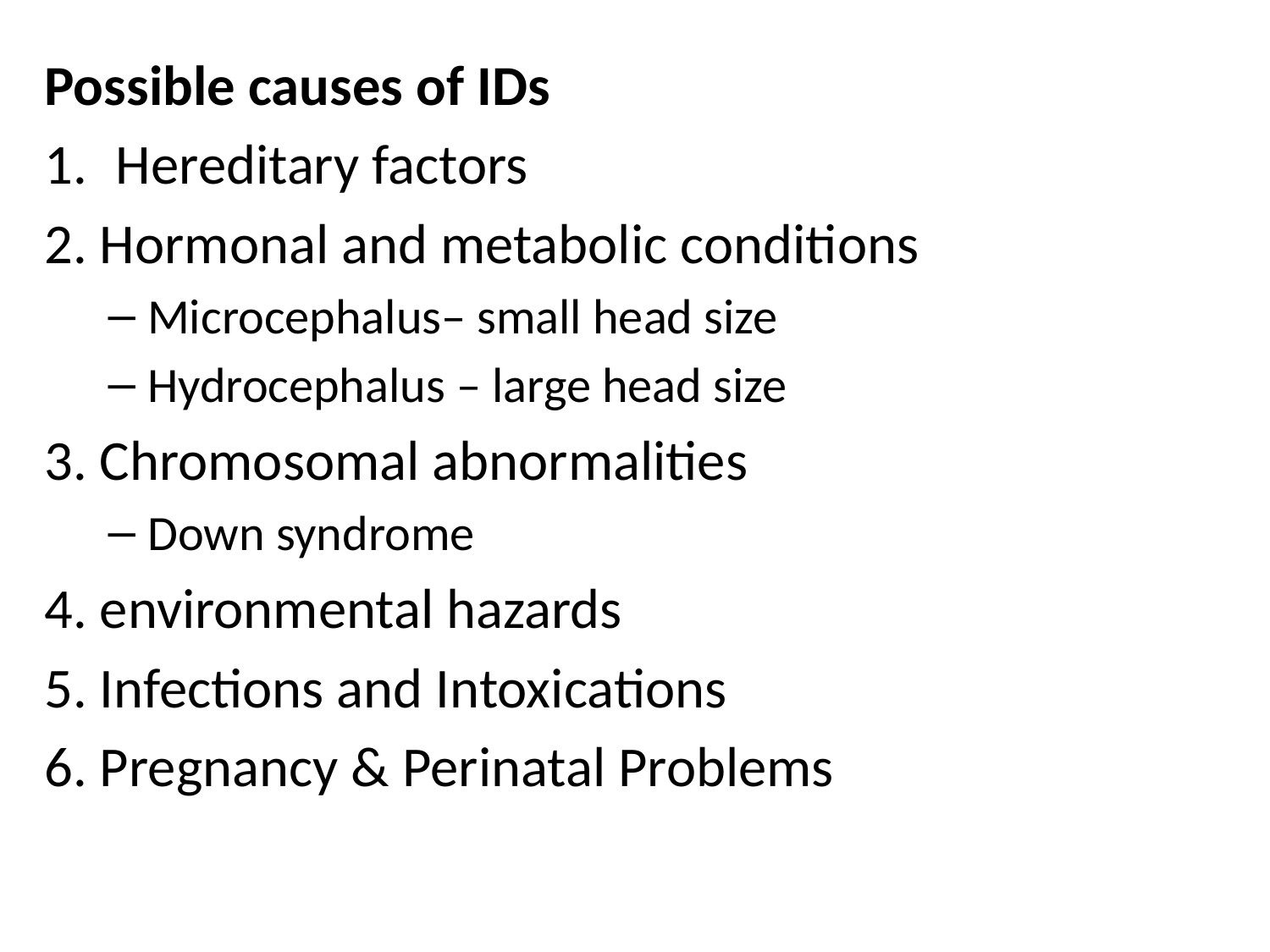

Possible causes of IDs
Hereditary factors
2. Hormonal and metabolic conditions
Microcephalus– small head size
Hydrocephalus – large head size
3. Chromosomal abnormalities
Down syndrome
4. environmental hazards
5. Infections and Intoxications
6. Pregnancy & Perinatal Problems